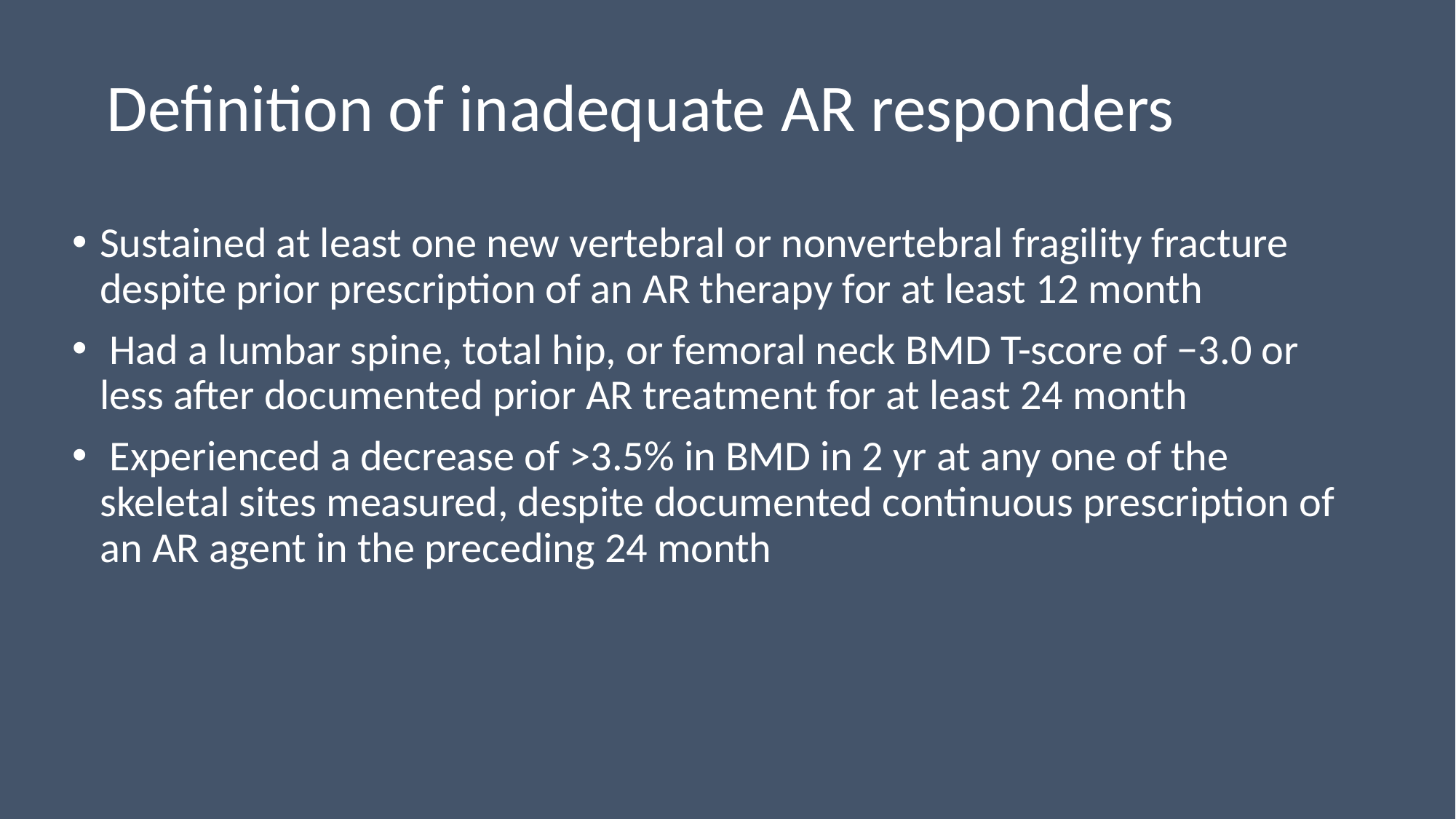

# Definition of inadequate AR responders
Sustained at least one new vertebral or nonvertebral fragility fracture despite prior prescription of an AR therapy for at least 12 month
 Had a lumbar spine, total hip, or femoral neck BMD T-score of −3.0 or less after documented prior AR treatment for at least 24 month
 Experienced a decrease of >3.5% in BMD in 2 yr at any one of the skeletal sites measured, despite documented continuous prescription of an AR agent in the preceding 24 month